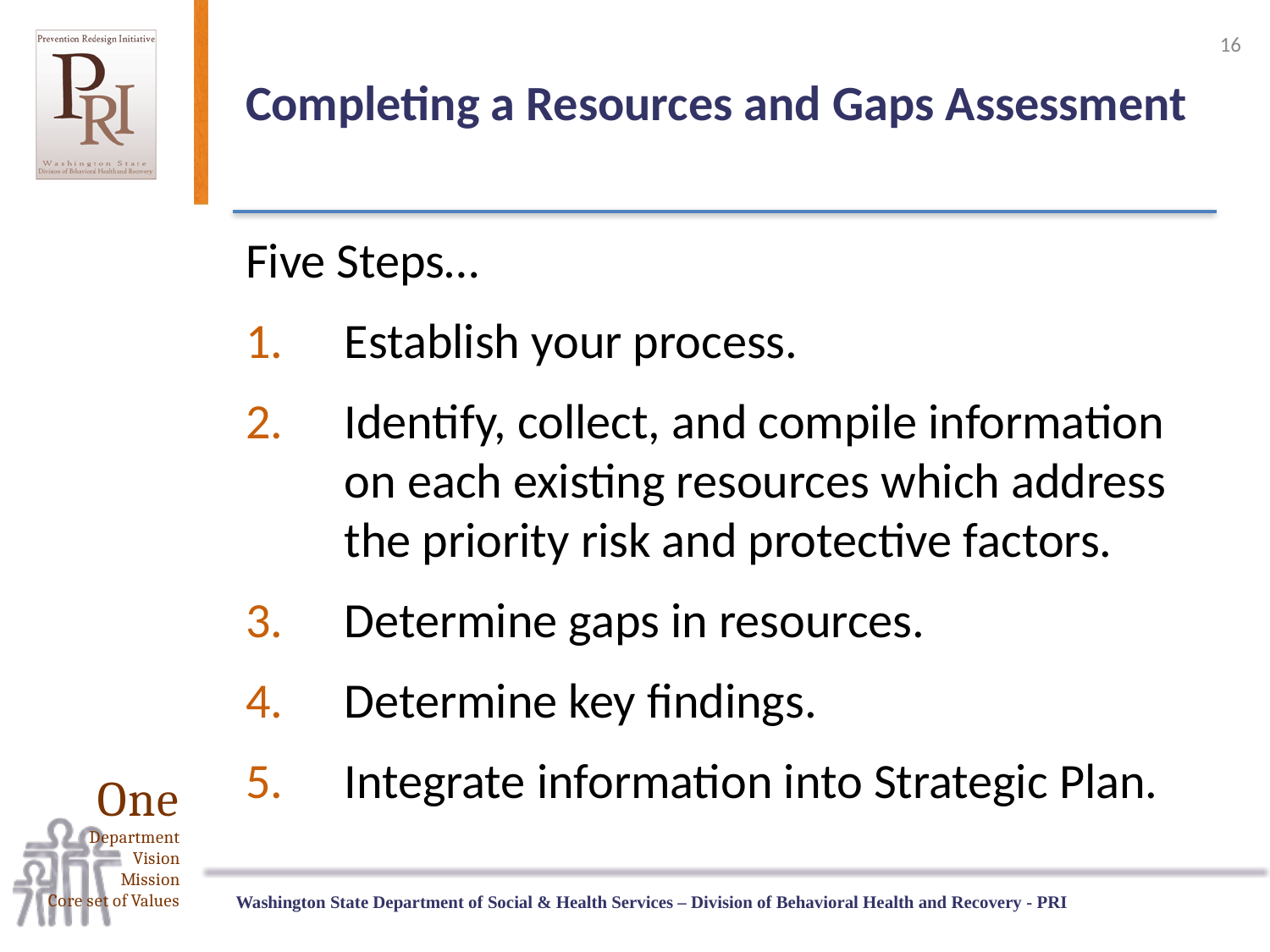

16
# Completing a Resources and Gaps Assessment
Five Steps…
Establish your process.
Identify, collect, and compile information on each existing resources which address the priority risk and protective factors.
Determine gaps in resources.
Determine key findings.
Integrate information into Strategic Plan.